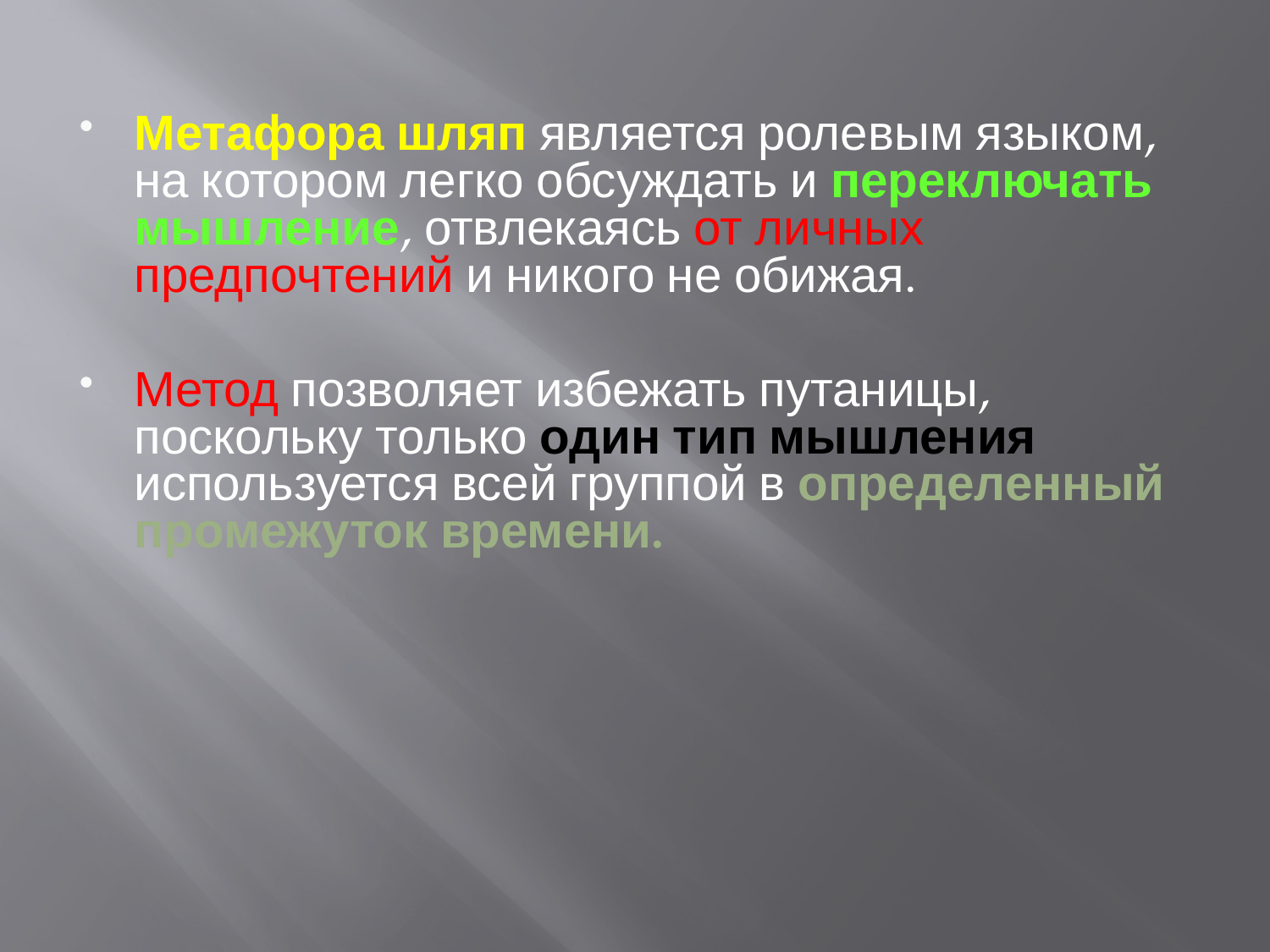

#
Метафора шляп является ролевым языком, на котором легко обсуждать и переключать мышление, отвлекаясь от личных предпочтений и никого не обижая.

Метод позволяет избежать путаницы, поскольку только один тип мышления используется всей группой в определенный промежуток времени.